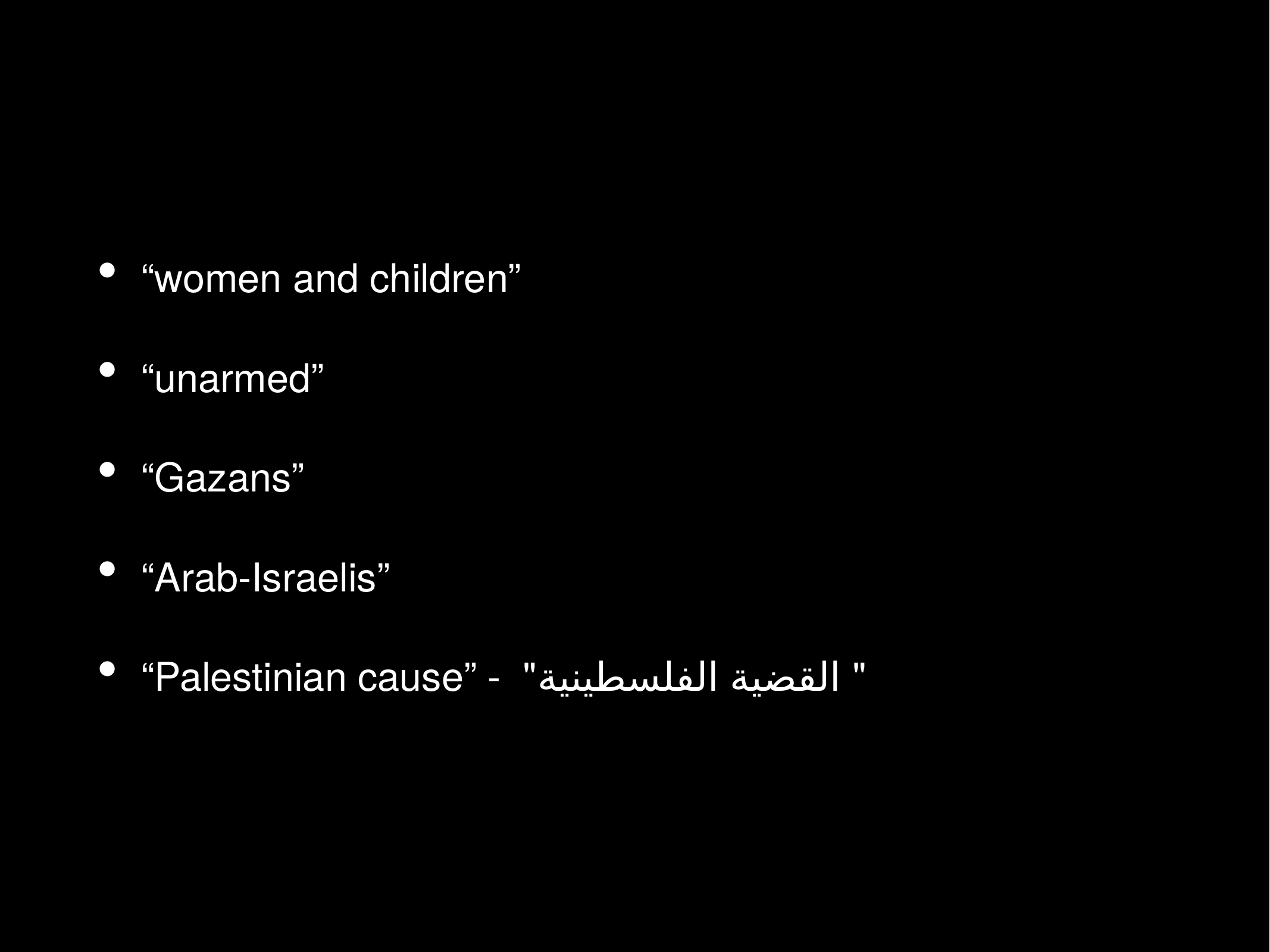

“women and children”
“unarmed”
“Gazans”
“Arab-Israelis”
“Palestinian cause” -  "القضية الفلسطينية "